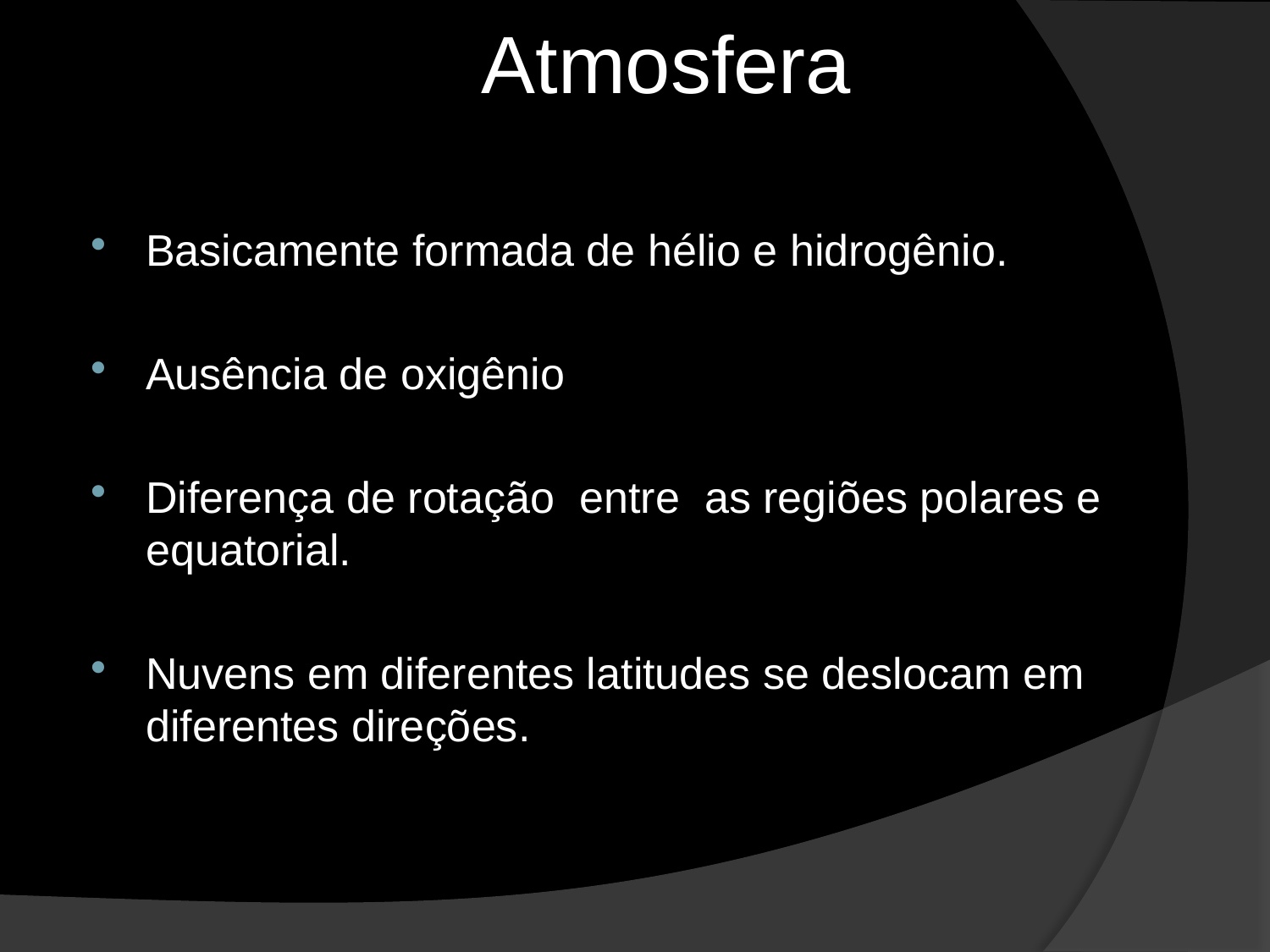

# Atmosfera
Basicamente formada de hélio e hidrogênio.

Ausência de oxigênio

Diferença de rotação  entre  as regiões polares e equatorial.

Nuvens em diferentes latitudes se deslocam em diferentes direções.